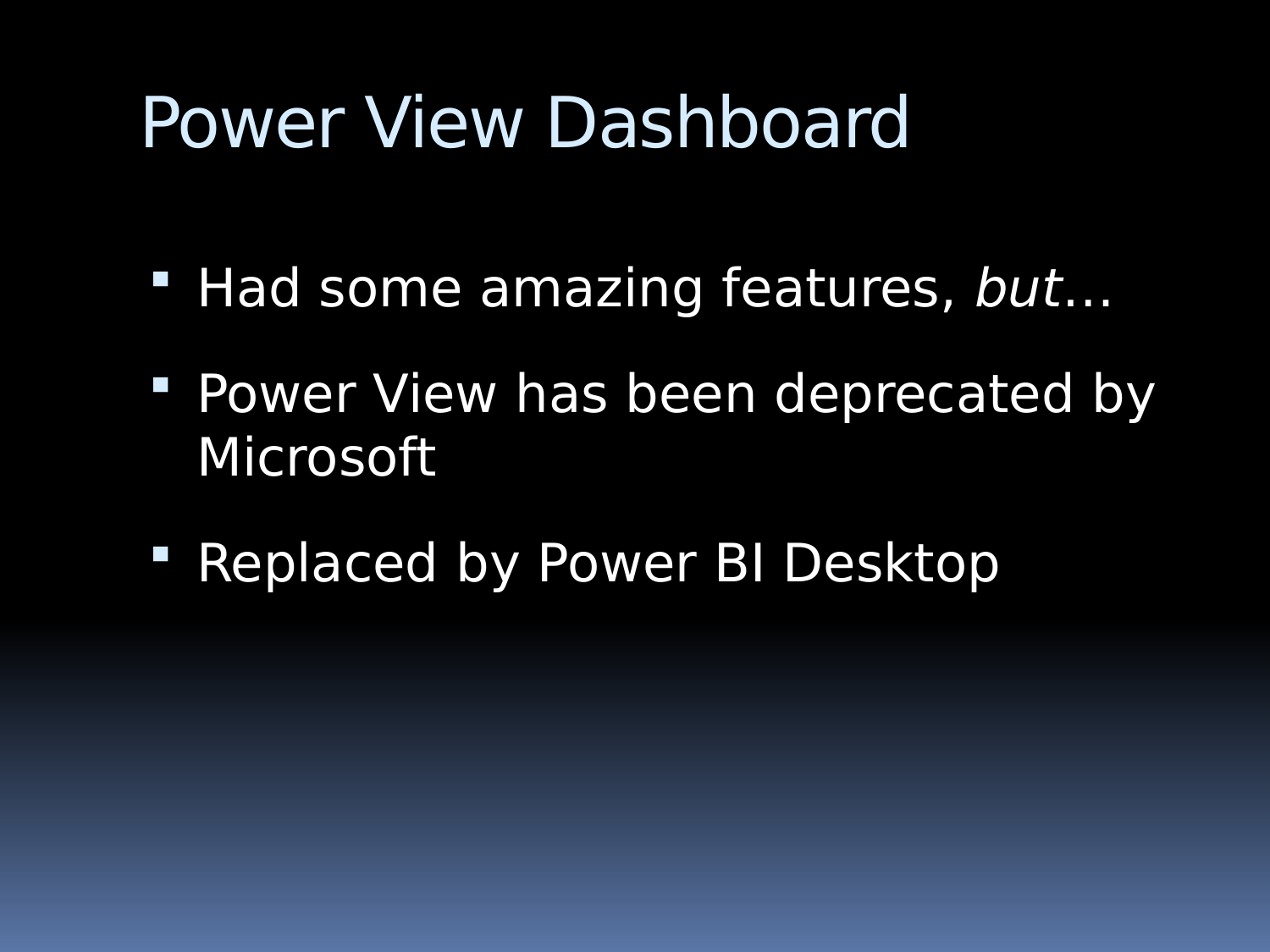

# Power View Dashboard
Had some amazing features, but…
Power View has been deprecated by Microsoft
Replaced by Power BI Desktop